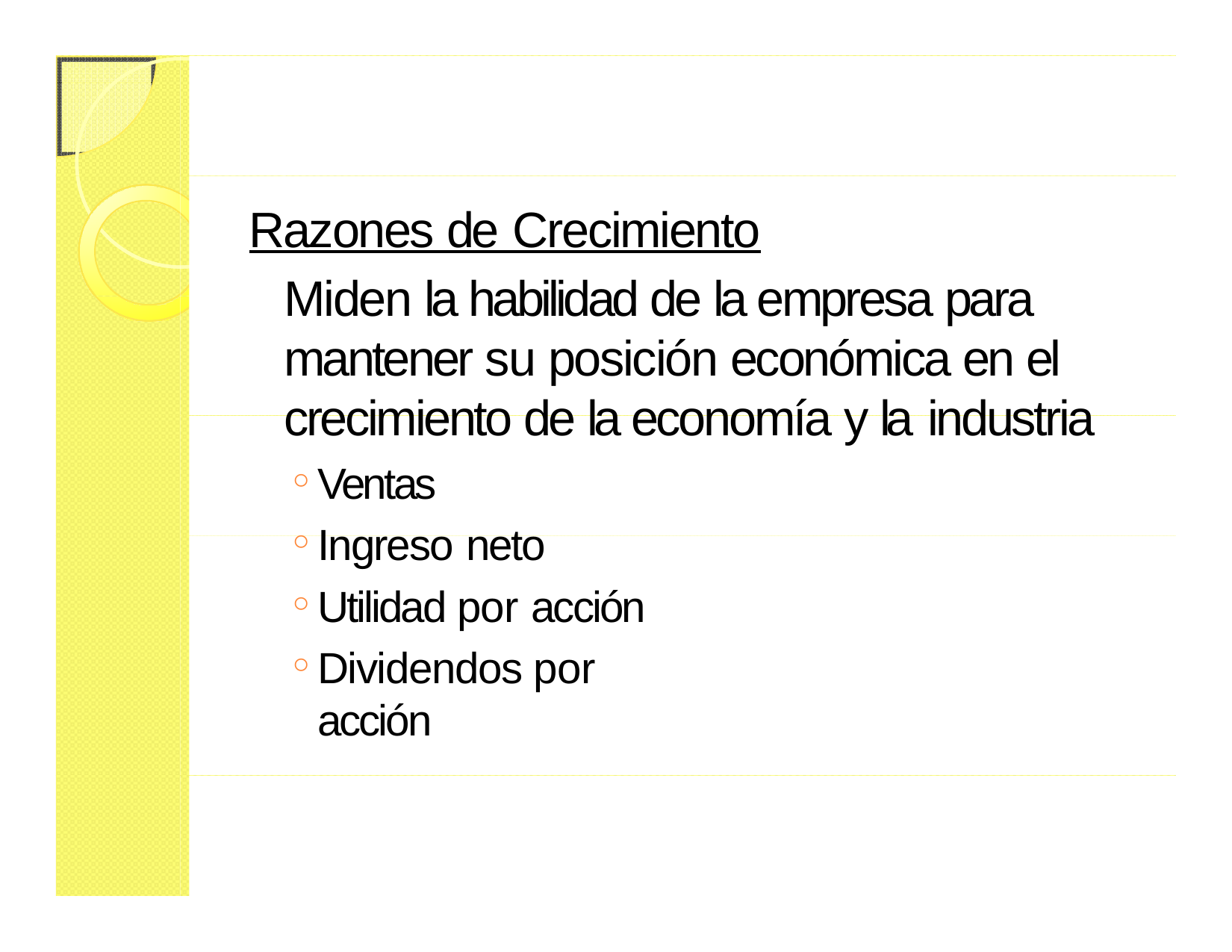

# Razones de Crecimiento
Miden la habilidad de la empresa para  mantener su posición económica en el  crecimiento de la economía y la industria

Ventas
Ingreso neto
Utilidad por acción
Dividendos por acción

21